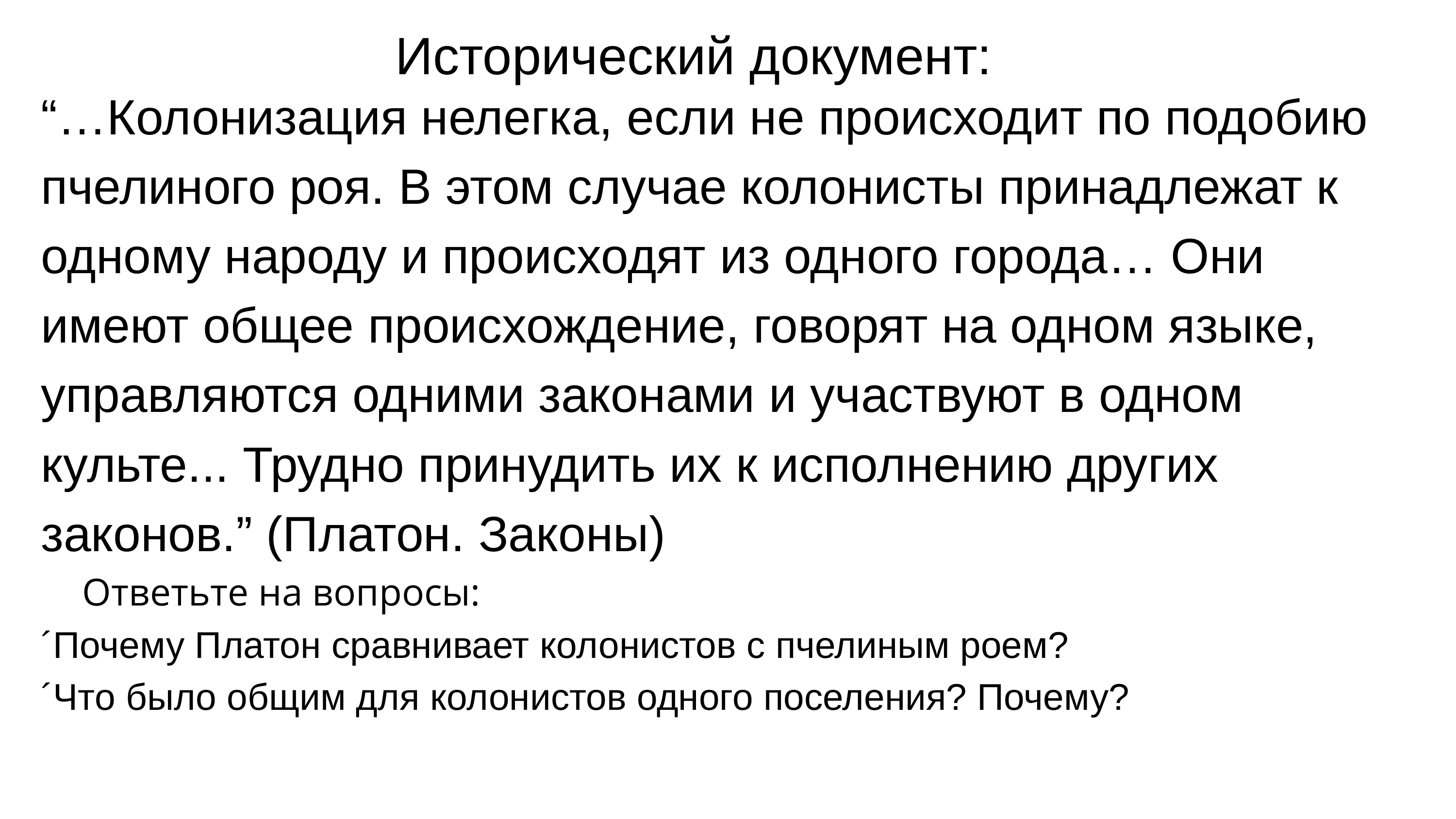

Исторический документ:
“…Колонизация нелегка, если не происходит по подобию пчелиного роя. В этом случае колонисты принадлежат к одному народу и происходят из одного города… Они имеют общее происхождение, говорят на одном языке, управляются одними законами и участвуют в одном культе... Трудно принудить их к исполнению других законов.” (Платон. Законы)
    Ответьте на вопросы:
´Почему Платон сравнивает колонистов с пчелиным роем?
´Что было общим для колонистов одного поселения? Почему?